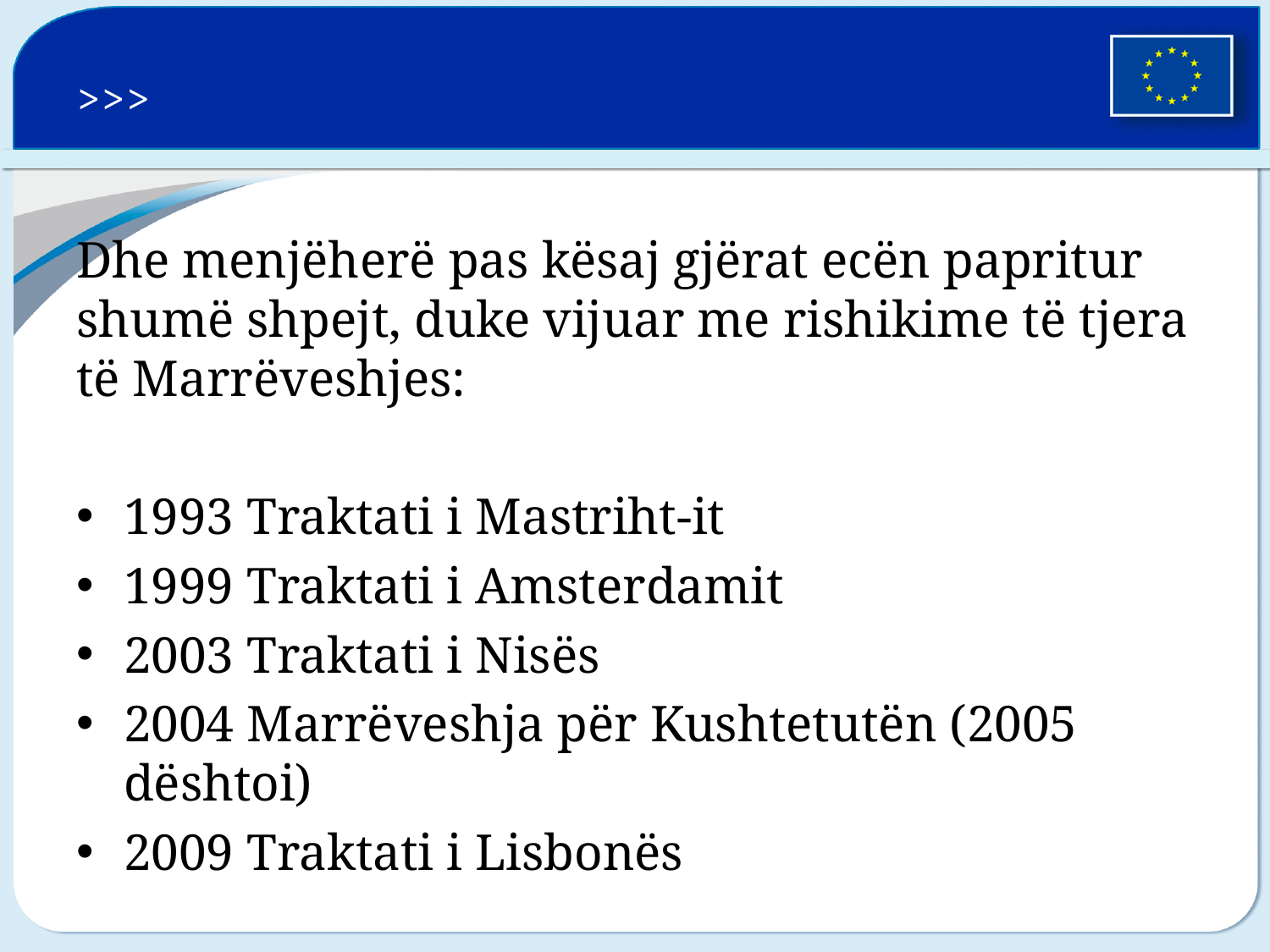

# >>>
Dhe menjëherë pas kësaj gjërat ecën papritur shumë shpejt, duke vijuar me rishikime të tjera të Marrëveshjes:

1993 Traktati i Mastriht-it
1999 Traktati i Amsterdamit
2003 Traktati i Nisës
2004 Marrëveshja për Kushtetutën (2005 dështoi)
2009 Traktati i Lisbonës